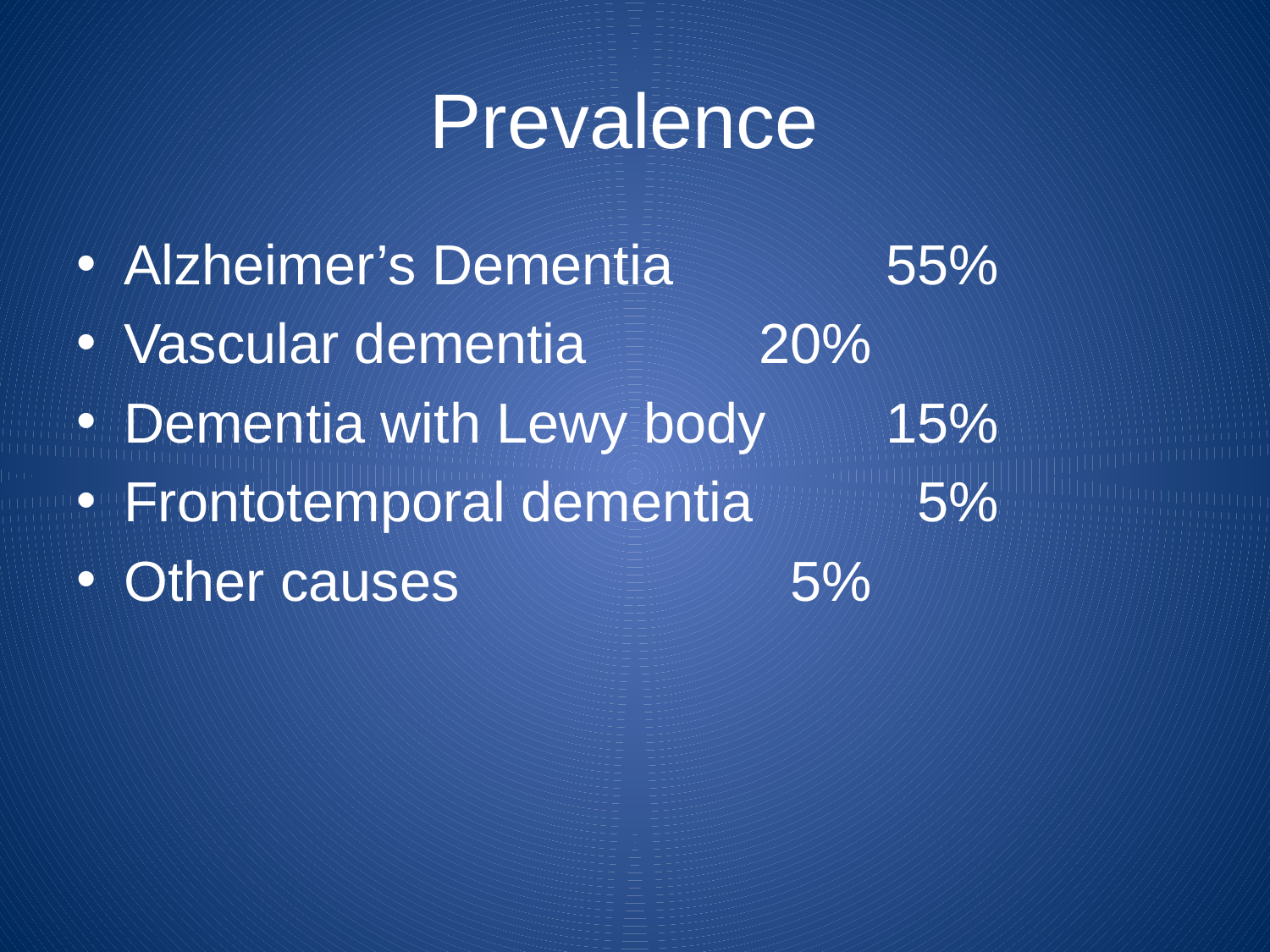

# Prevalence
Alzheimer’s Dementia 		55%
Vascular dementia 		20%
Dementia with Lewy body 	15%
Frontotemporal dementia 	  5%
Other causes 			  5%